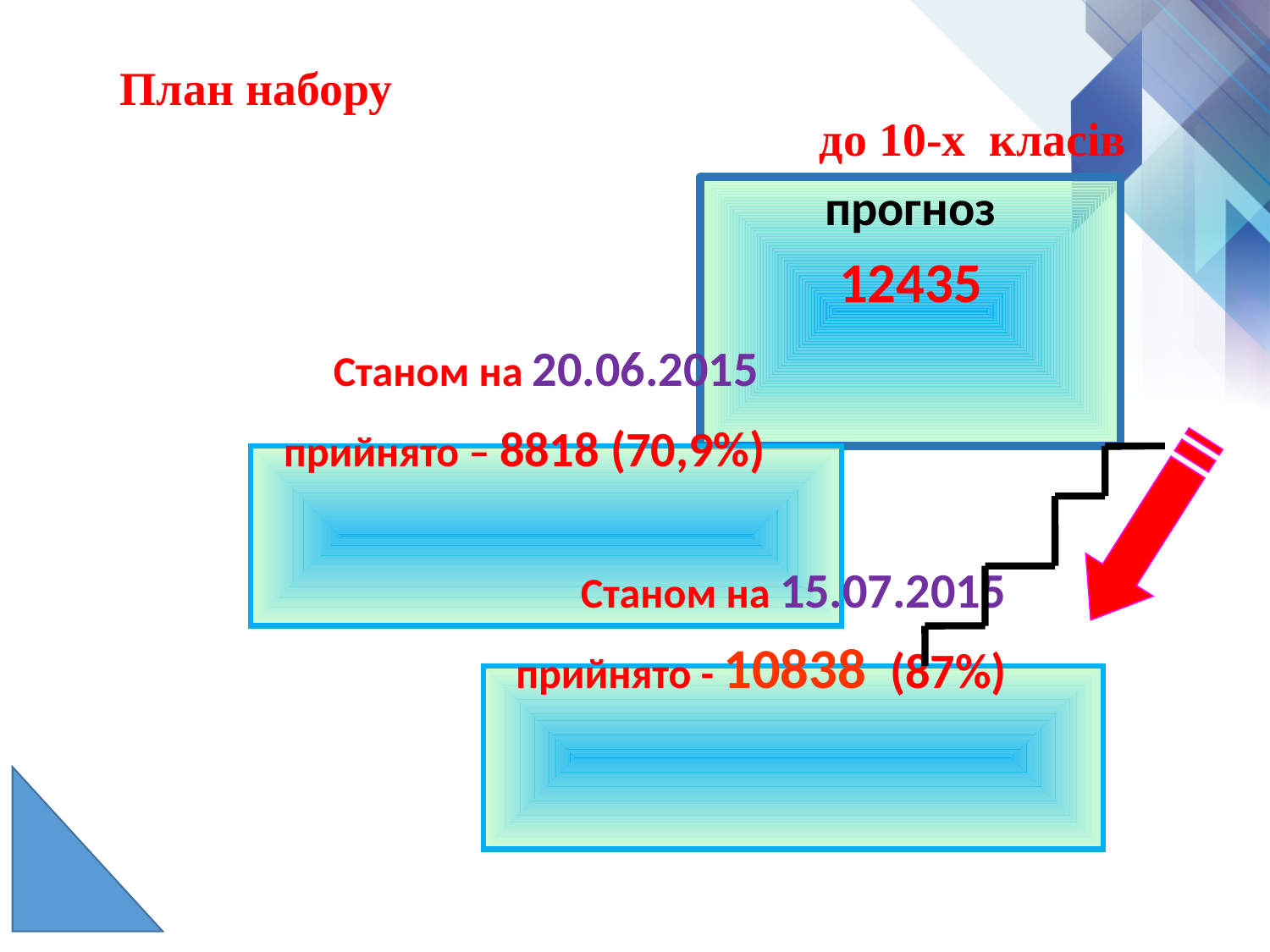

План набору                                                                                                                          до 10-х  класів
прогноз
12435
Станом на 20.06.2015
 прийнято – 8818 (70,9%)

Станом на 15.07.2015
 прийнято - 10838  (87%)